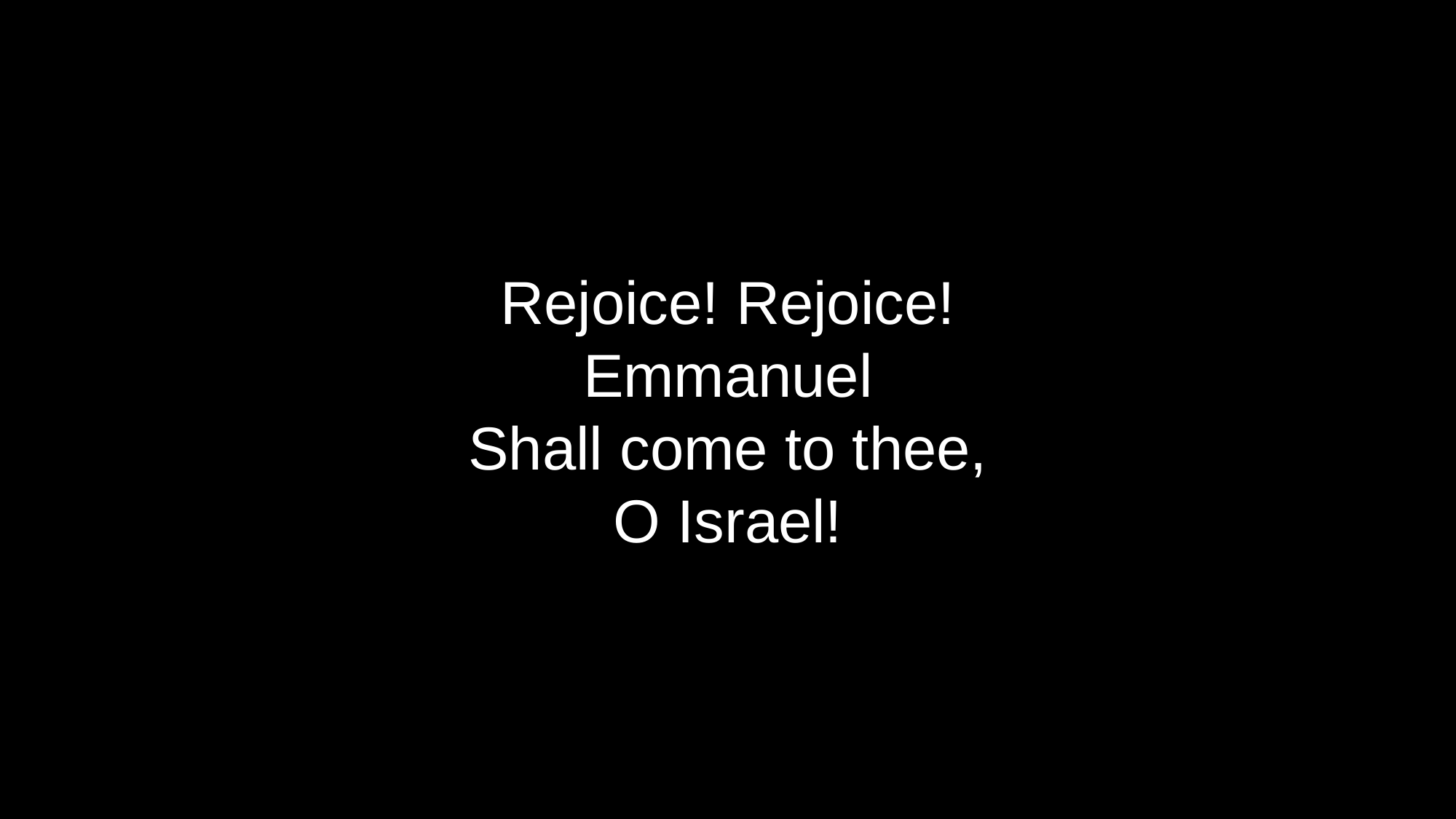

Rejoice! Rejoice!
Emmanuel
Shall come to thee,
O Israel!